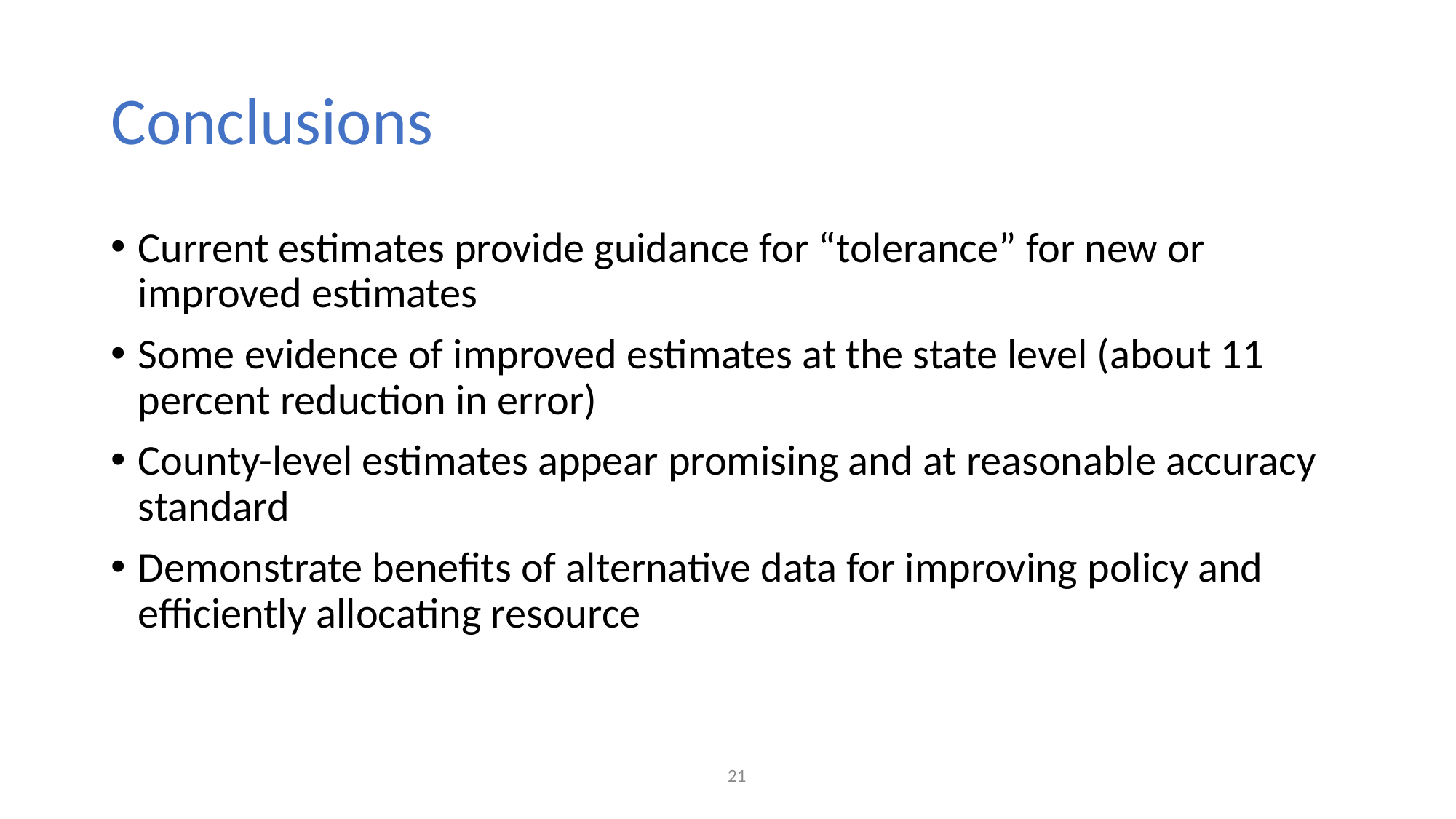

# Conclusions
Current estimates provide guidance for “tolerance” for new or improved estimates
Some evidence of improved estimates at the state level (about 11 percent reduction in error)
County-level estimates appear promising and at reasonable accuracy standard
Demonstrate benefits of alternative data for improving policy and efficiently allocating resource
21